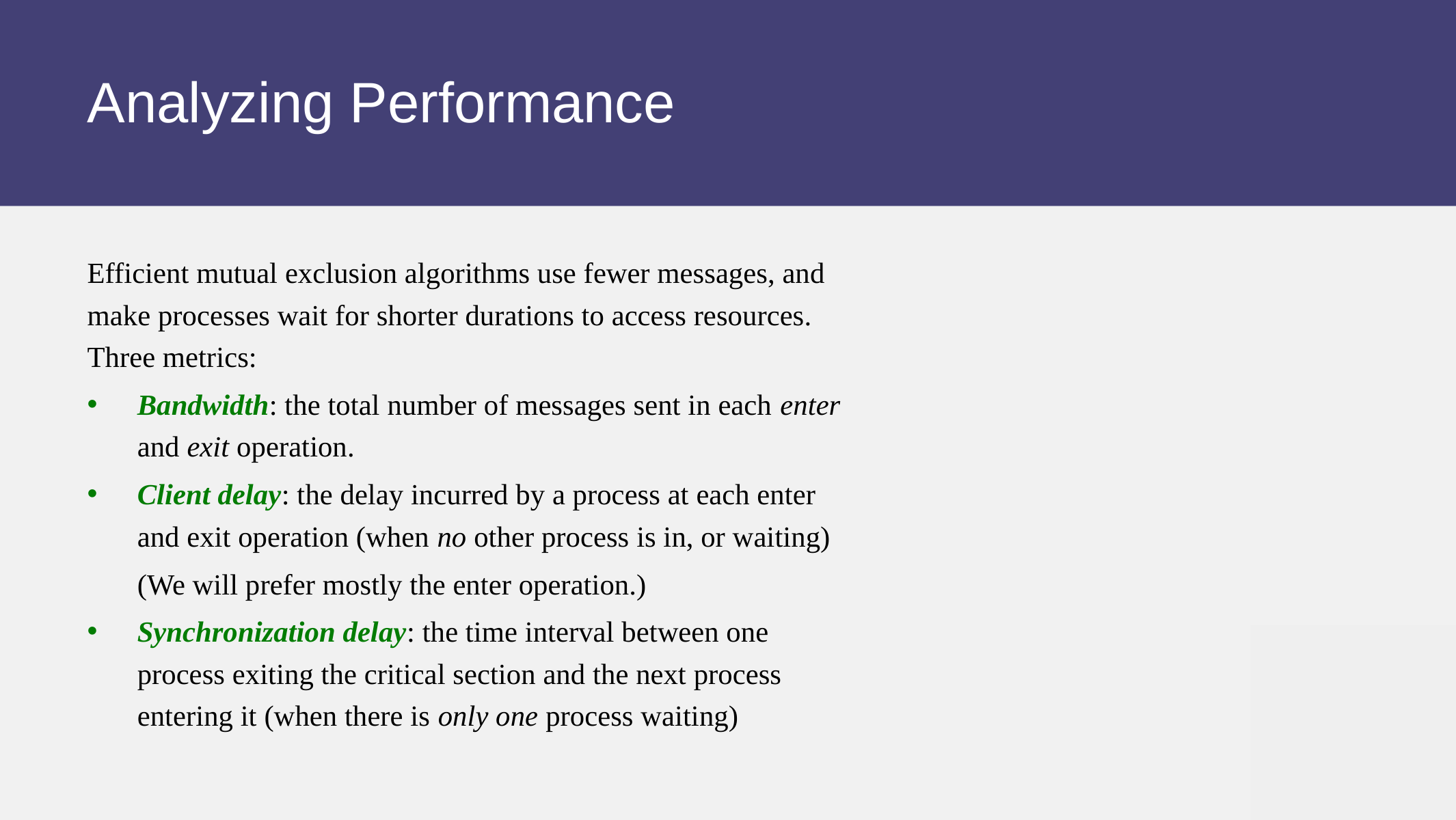

# Analyzing Performance
Efficient mutual exclusion algorithms use fewer messages, and make processes wait for shorter durations to access resources. Three metrics:
Bandwidth: the total number of messages sent in each enter and exit operation.
Client delay: the delay incurred by a process at each enter and exit operation (when no other process is in, or waiting)
		(We will prefer mostly the enter operation.)
Synchronization delay: the time interval between one process exiting the critical section and the next process entering it (when there is only one process waiting)